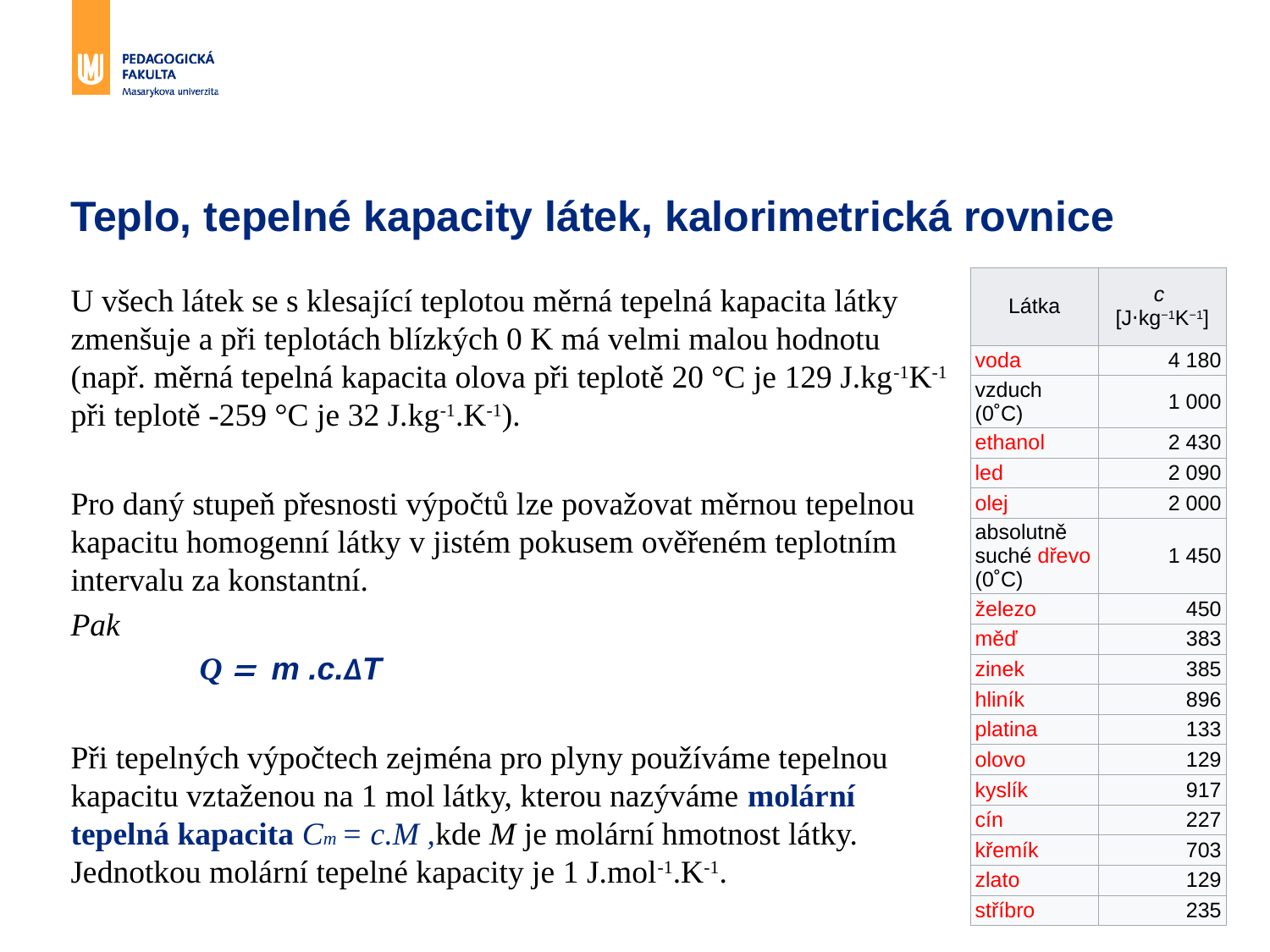

# Teplo, tepelné kapacity látek, kalorimetrická rovnice
| Látka | c [J⋅kg−1K−1] |
| --- | --- |
| voda | 4 180 |
| vzduch (0˚C) | 1 000 |
| ethanol | 2 430 |
| led | 2 090 |
| olej | 2 000 |
| absolutně suché dřevo (0˚C) | 1 450 |
| železo | 450 |
| měď | 383 |
| zinek | 385 |
| hliník | 896 |
| platina | 133 |
| olovo | 129 |
| kyslík | 917 |
| cín | 227 |
| křemík | 703 |
| zlato | 129 |
| stříbro | 235 |

U všech látek se s klesající teplotou měrná tepelná kapacita látky zmenšuje a při teplotách blízkých 0 K má velmi malou hodnotu (např. měrná tepelná kapacita olova při teplotě 20 °C je 129 J.kg-1K-1 při teplotě -259 °C je 32 J.kg-1.K-1).

Pro daný stupeň přesnosti výpočtů lze považovat měrnou tepelnou kapacitu homogenní látky v jistém pokusem ověřeném teplotním intervalu za konstantní.
Pak
                Q = m .c.ΔT

Při tepelných výpočtech zejména pro plyny používáme tepelnou kapacitu vztaženou na 1 mol látky, kterou nazýváme molární tepelná kapacita Cm = c.M ,kde M je molární hmotnost látky. Jednotkou molární tepelné kapacity je 1 J.mol-1.K-1.

5